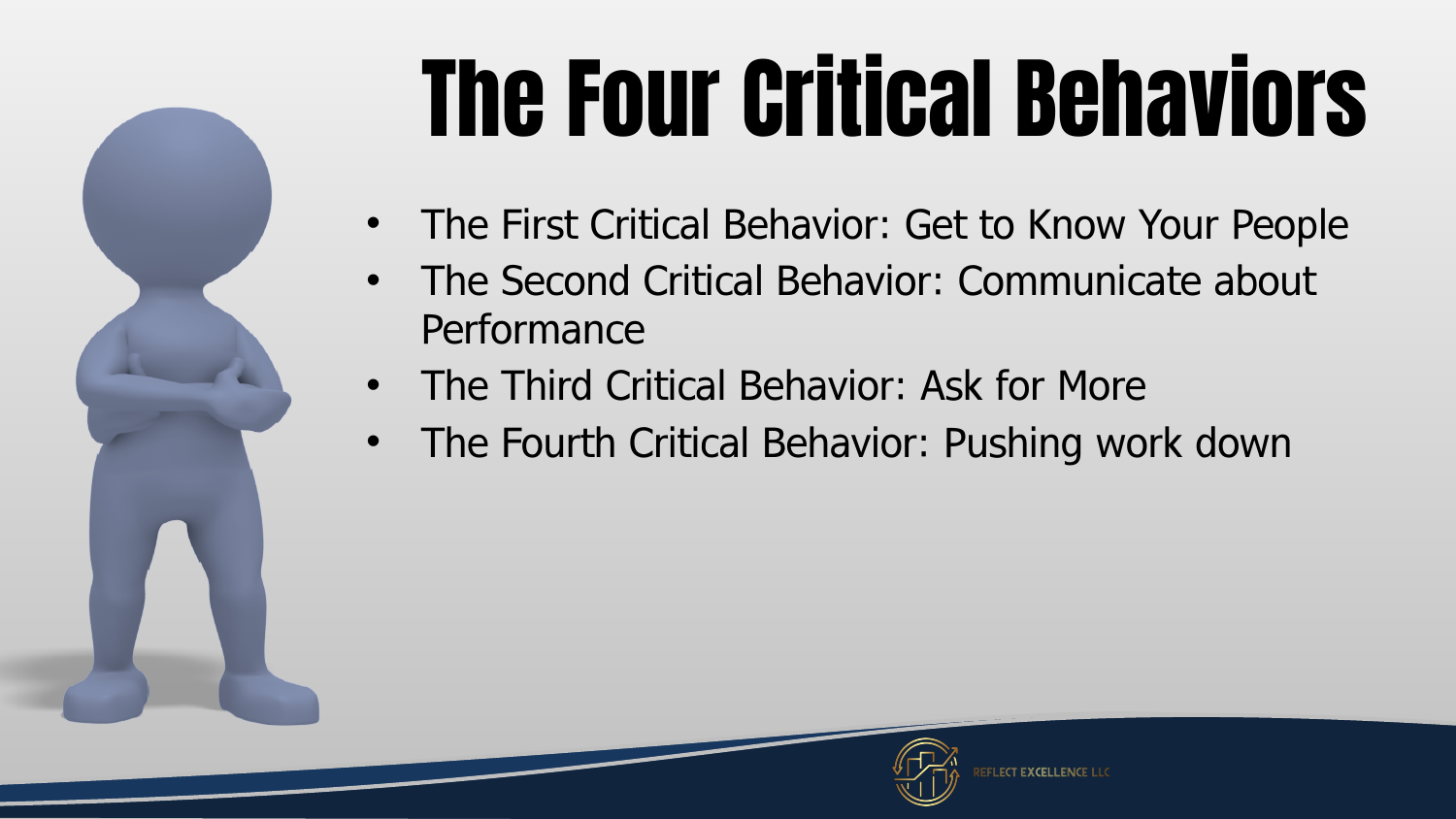

# The Four Critical Behaviors
The First Critical Behavior: Get to Know Your People
The Second Critical Behavior: Communicate about Performance
The Third Critical Behavior: Ask for More
The Fourth Critical Behavior: Pushing work down